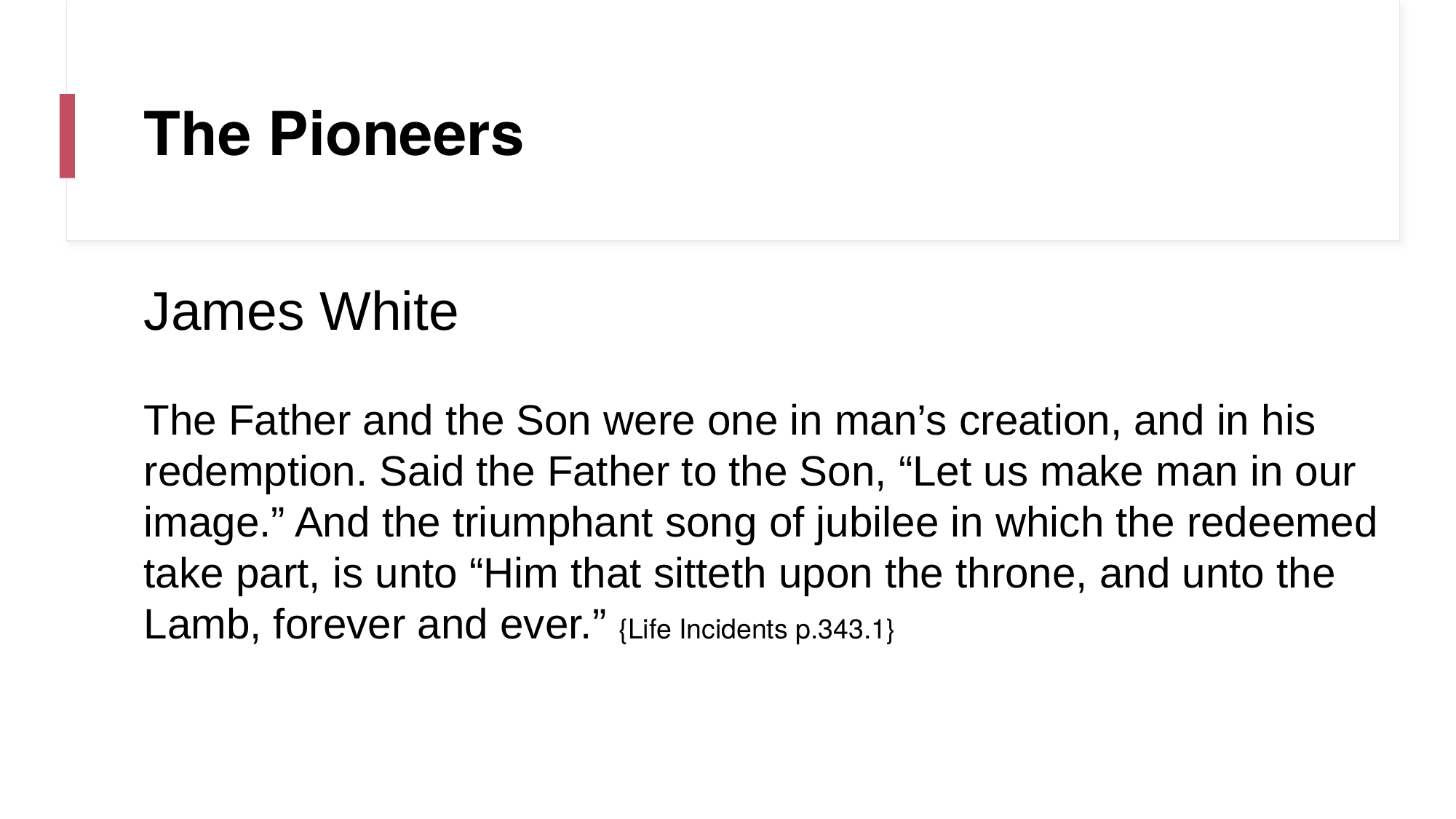

# The Pioneers
James White

The Father and the Son were one in man’s creation, and in his redemption. Said the Father to the Son, “Let us make man in our image.” And the triumphant song of jubilee in which the redeemed take part, is unto “Him that sitteth upon the throne, and unto the Lamb, forever and ever.” {Life Incidents p.343.1}